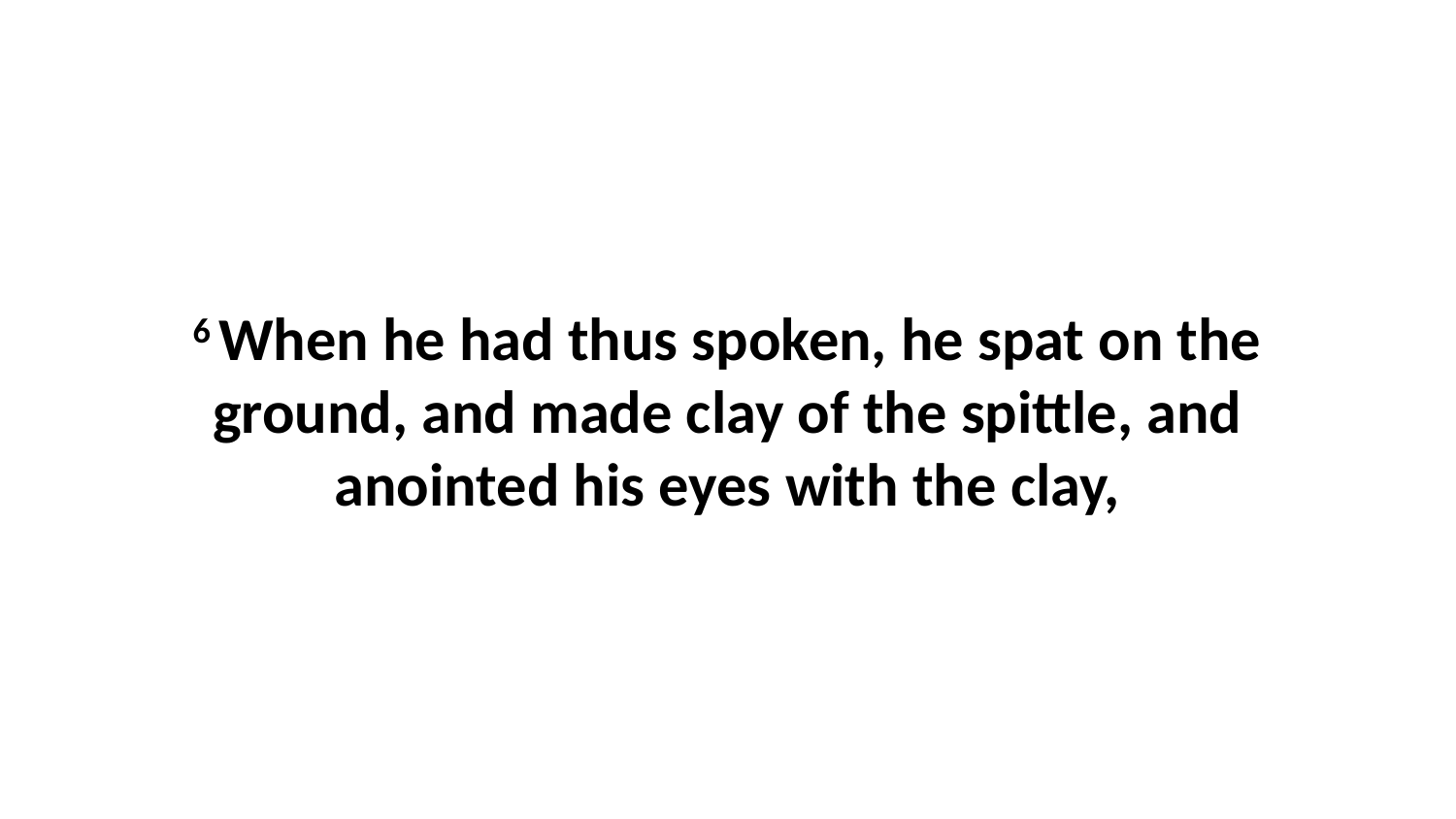

6 When he had thus spoken, he spat on the ground, and made clay of the spittle, and anointed his eyes with the clay,